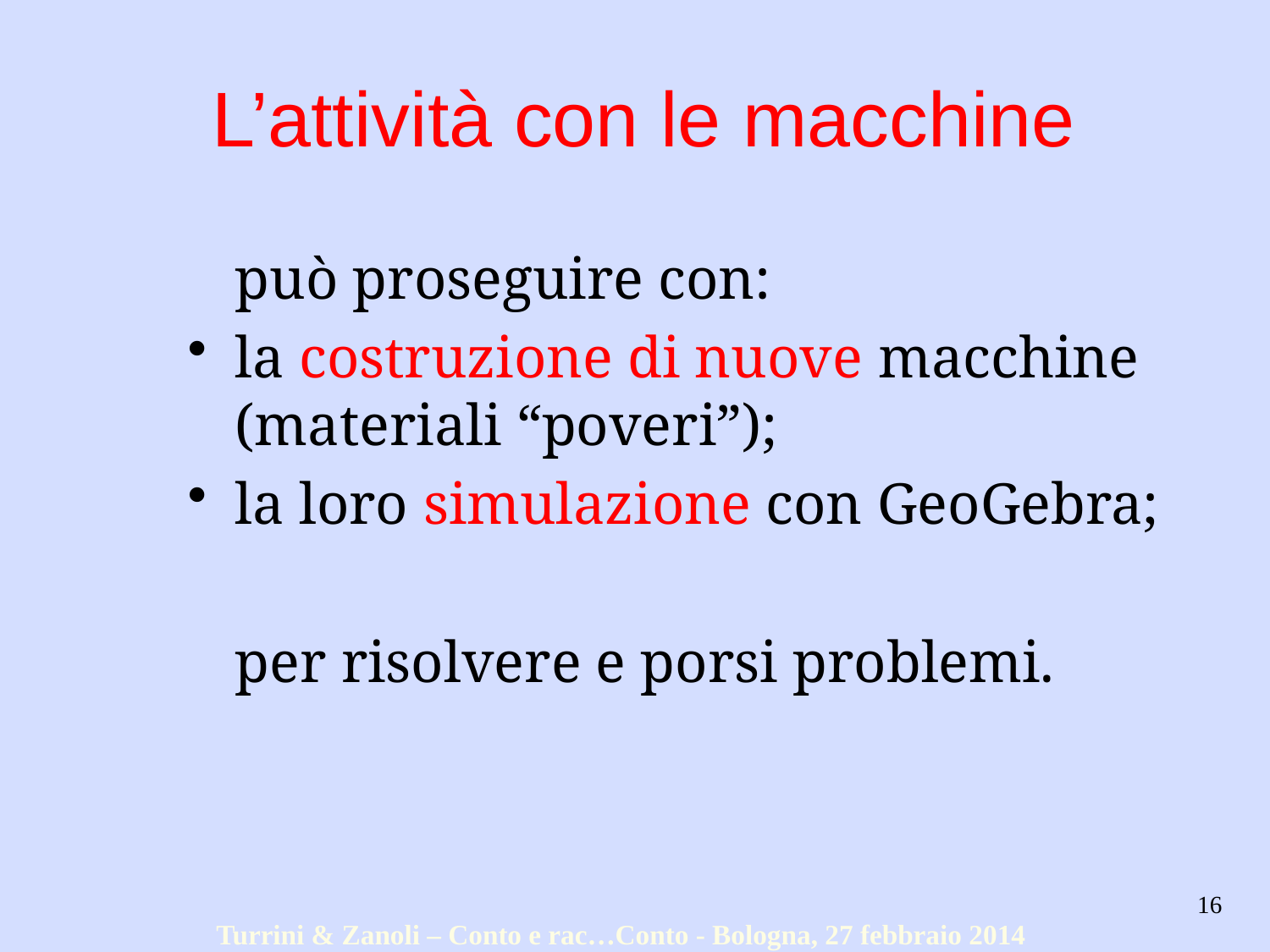

# L’attività con le macchine
	può proseguire con:
la costruzione di nuove macchine (materiali “poveri”);
la loro simulazione con GeoGebra;

	per risolvere e porsi problemi.
16
Turrini & Zanoli – Conto e rac…Conto - Bologna, 27 febbraio 2014